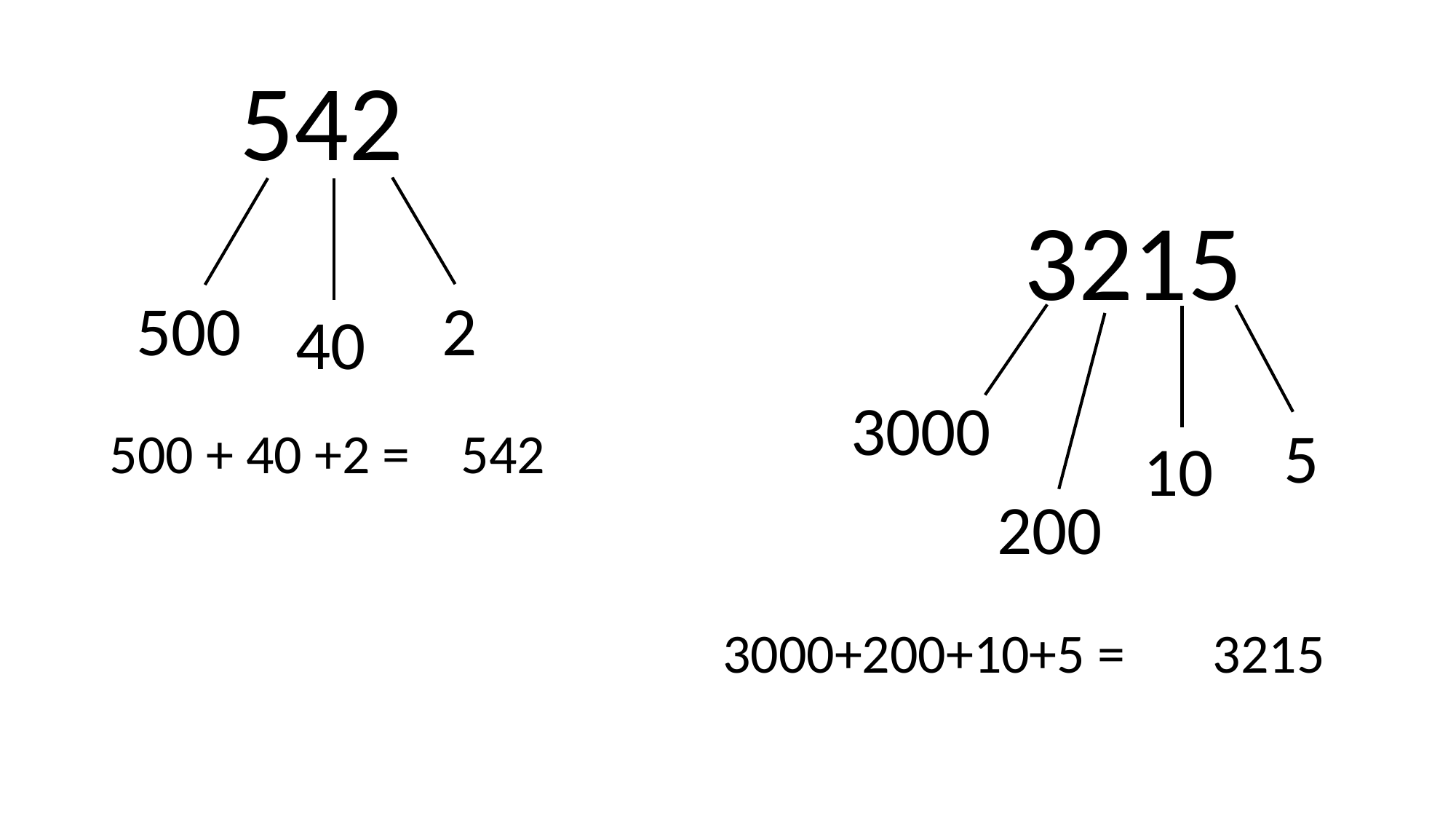

542

3215
500
2
40

3000
5
500 + 40 +2 =
542
10
200
3000+200+10+5 =
3215